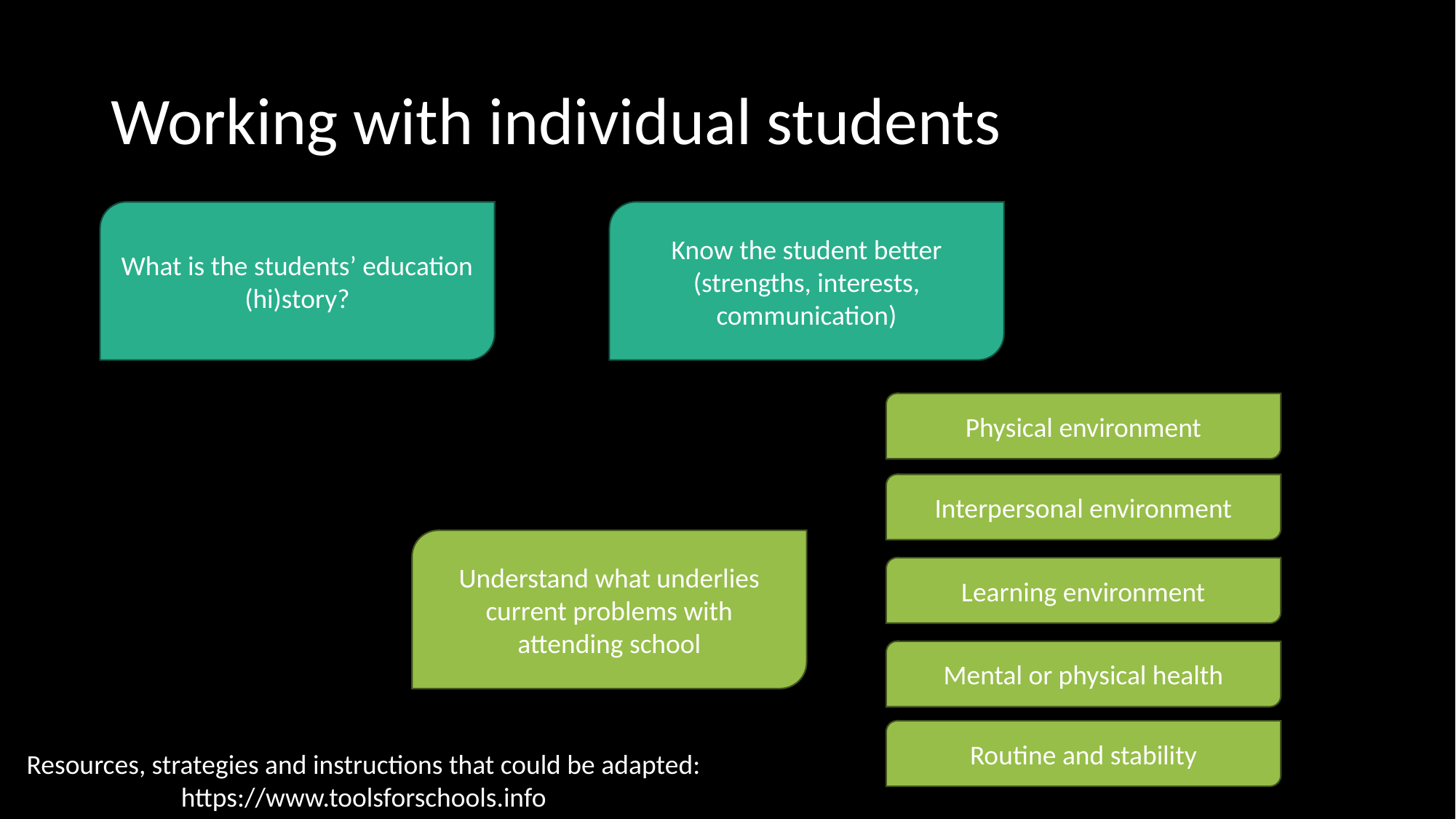

# Working with individual students
Know the student better (strengths, interests, communication)
What is the students’ education (hi)story?
Physical environment
Interpersonal environment
Understand what underlies current problems with attending school
Learning environment
Mental or physical health
Routine and stability
Resources, strategies and instructions that could be adapted: https://www.toolsforschools.info